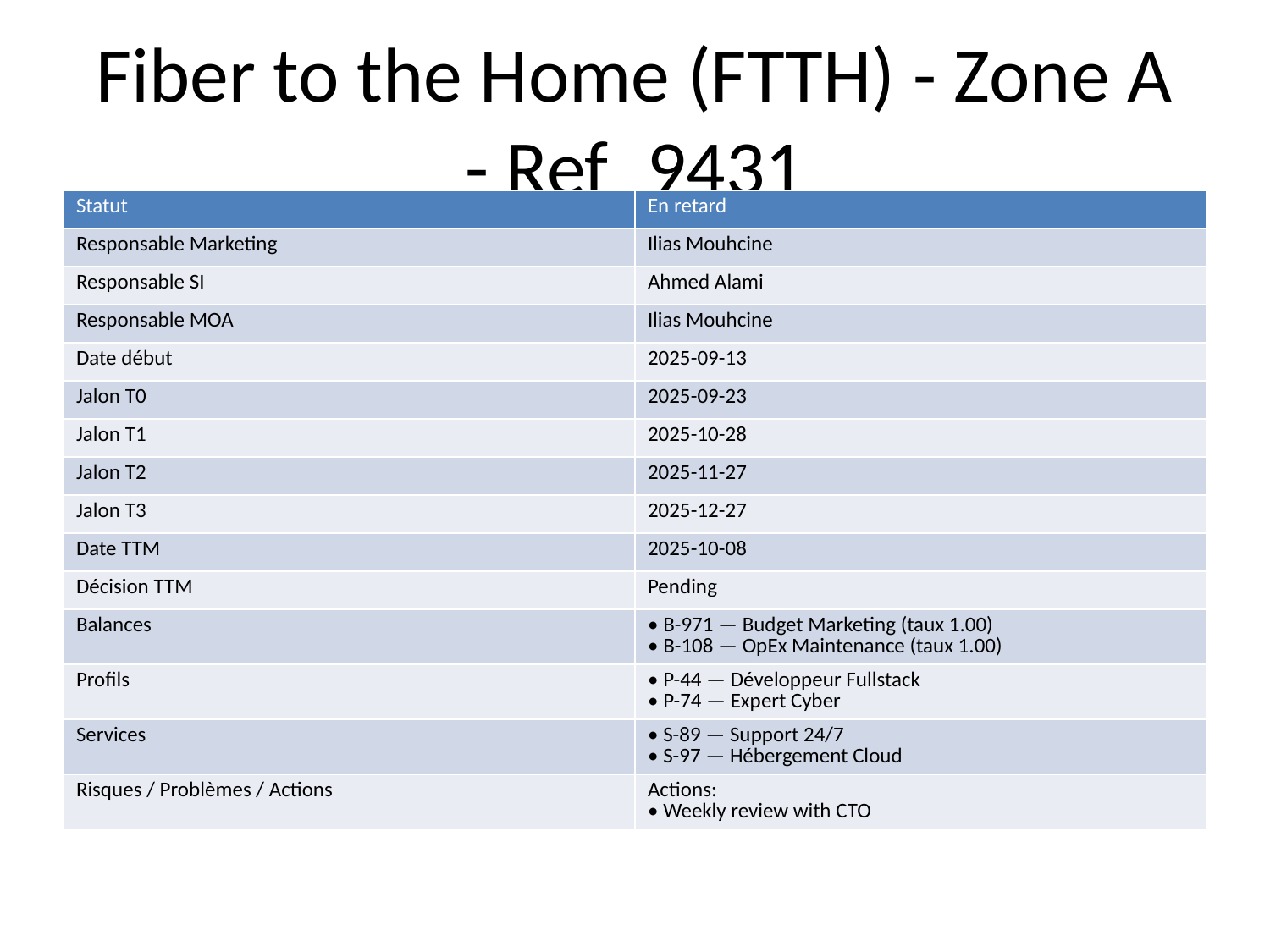

# Fiber to the Home (FTTH) - Zone A - Ref_9431
| Statut | En retard |
| --- | --- |
| Responsable Marketing | Ilias Mouhcine |
| Responsable SI | Ahmed Alami |
| Responsable MOA | Ilias Mouhcine |
| Date début | 2025-09-13 |
| Jalon T0 | 2025-09-23 |
| Jalon T1 | 2025-10-28 |
| Jalon T2 | 2025-11-27 |
| Jalon T3 | 2025-12-27 |
| Date TTM | 2025-10-08 |
| Décision TTM | Pending |
| Balances | • B-971 — Budget Marketing (taux 1.00) • B-108 — OpEx Maintenance (taux 1.00) |
| Profils | • P-44 — Développeur Fullstack • P-74 — Expert Cyber |
| Services | • S-89 — Support 24/7 • S-97 — Hébergement Cloud |
| Risques / Problèmes / Actions | Actions: • Weekly review with CTO |